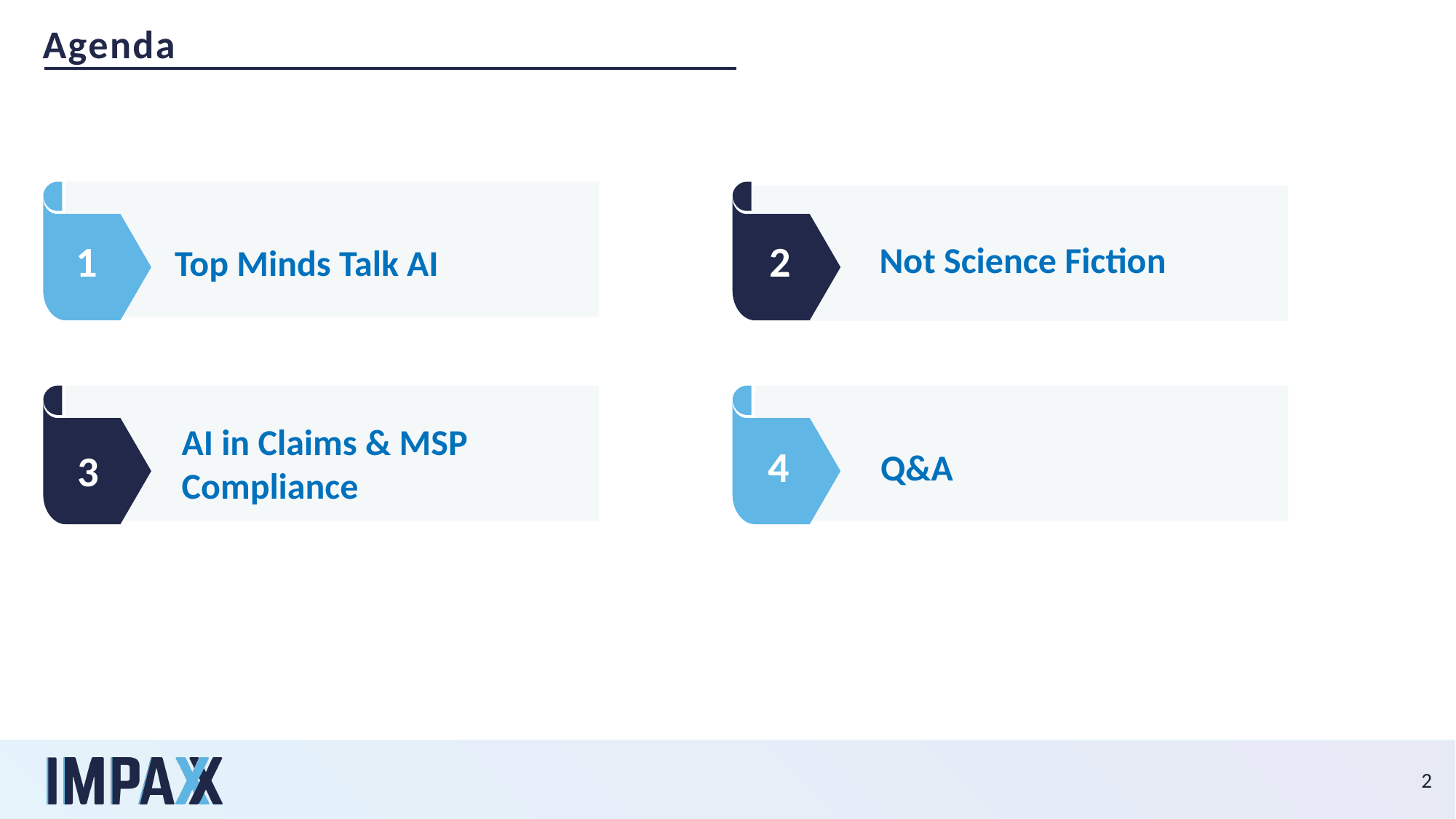

Agenda

1
2
Not Science Fiction
Top Minds Talk AI

AI in Claims & MSP Compliance
4
3
Q&A